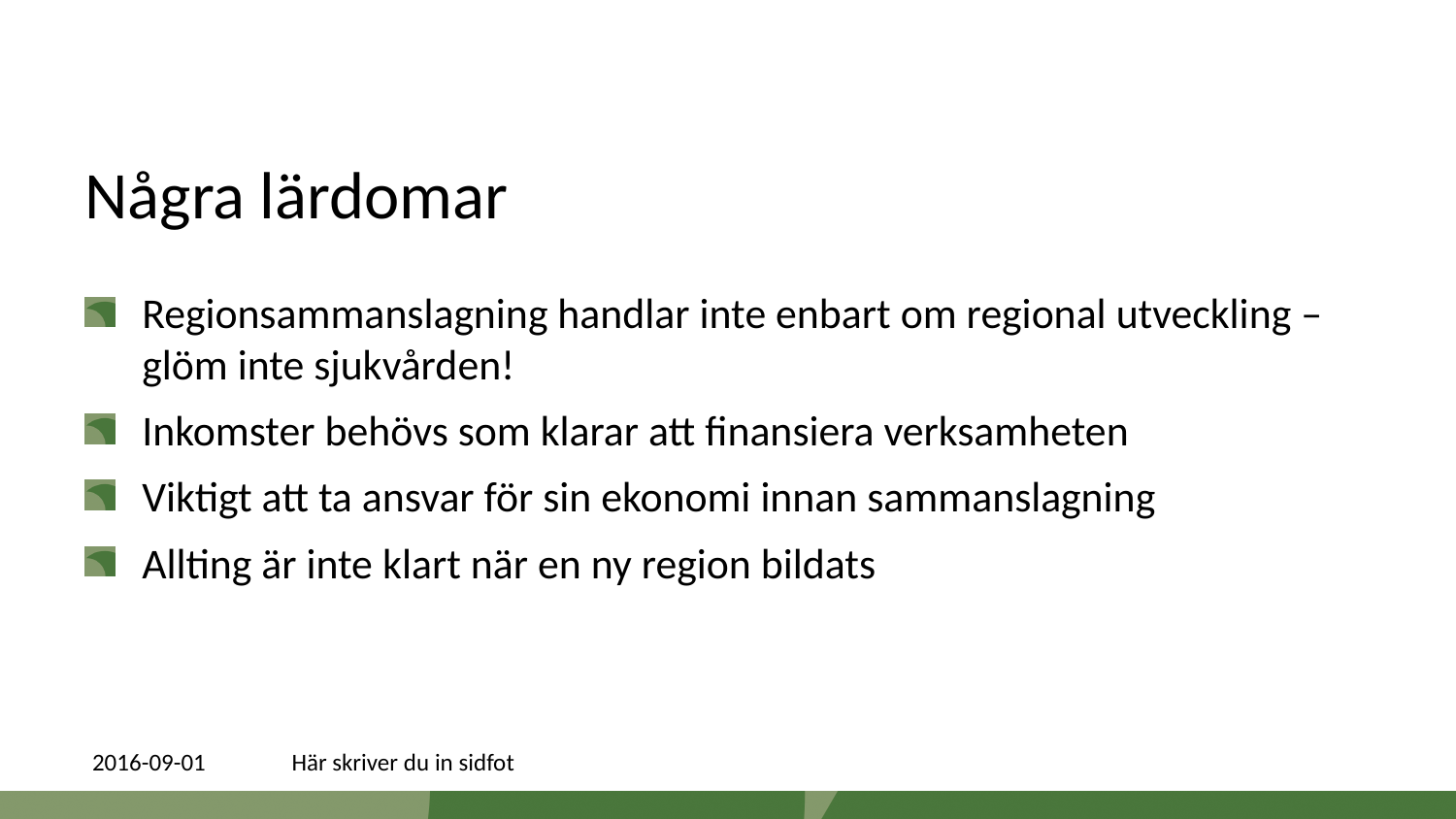

# Några lärdomar
Regionsammanslagning handlar inte enbart om regional utveckling – glöm inte sjukvården!
Inkomster behövs som klarar att finansiera verksamheten
Viktigt att ta ansvar för sin ekonomi innan sammanslagning
Allting är inte klart när en ny region bildats
2016-09-01
Här skriver du in sidfot